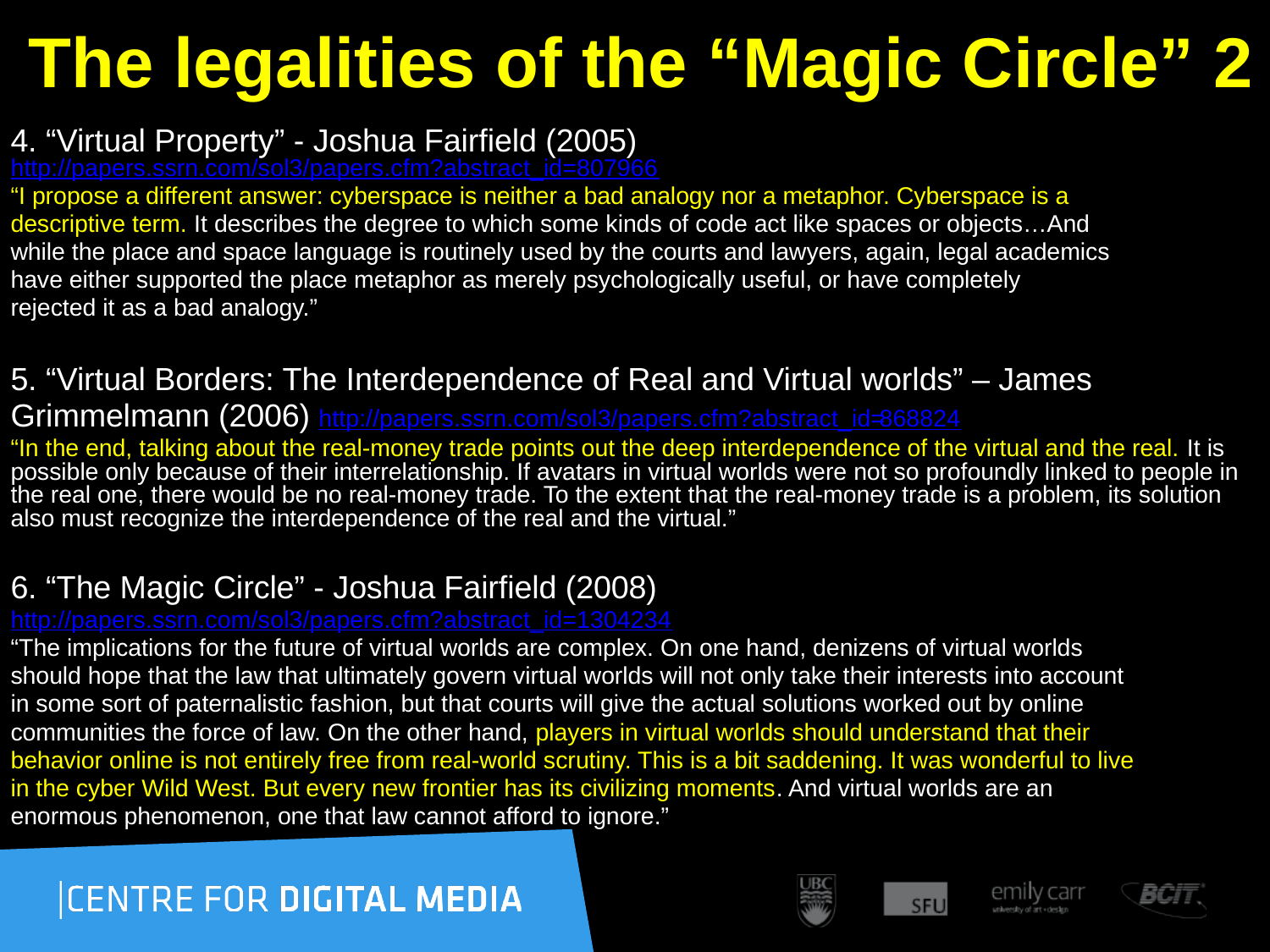

# The legalities of the “Magic Circle” 2
4. “Virtual Property” - Joshua Fairfield (2005) http://papers.ssrn.com/sol3/papers.cfm?abstract_id=807966
“I propose a different answer: cyberspace is neither a bad analogy nor a metaphor. Cyberspace is a
descriptive term. It describes the degree to which some kinds of code act like spaces or objects…And
while the place and space language is routinely used by the courts and lawyers, again, legal academics
have either supported the place metaphor as merely psychologically useful, or have completely
rejected it as a bad analogy.”

5. “Virtual Borders: The Interdependence of Real and Virtual worlds” – James
Grimmelmann (2006) http://papers.ssrn.com/sol3/papers.cfm?abstract_id=868824
“In the end, talking about the real-money trade points out the deep interdependence of the virtual and the real. It is possible only because of their interrelationship. If avatars in virtual worlds were not so profoundly linked to people in the real one, there would be no real-money trade. To the extent that the real-money trade is a problem, its solution also must recognize the interdependence of the real and the virtual.”

6. “The Magic Circle” - Joshua Fairfield (2008)
http://papers.ssrn.com/sol3/papers.cfm?abstract_id=1304234
“The implications for the future of virtual worlds are complex. On one hand, denizens of virtual worlds
should hope that the law that ultimately govern virtual worlds will not only take their interests into account
in some sort of paternalistic fashion, but that courts will give the actual solutions worked out by online
communities the force of law. On the other hand, players in virtual worlds should understand that their
behavior online is not entirely free from real-world scrutiny. This is a bit saddening. It was wonderful to live
in the cyber Wild West. But every new frontier has its civilizing moments. And virtual worlds are an
enormous phenomenon, one that law cannot afford to ignore.”